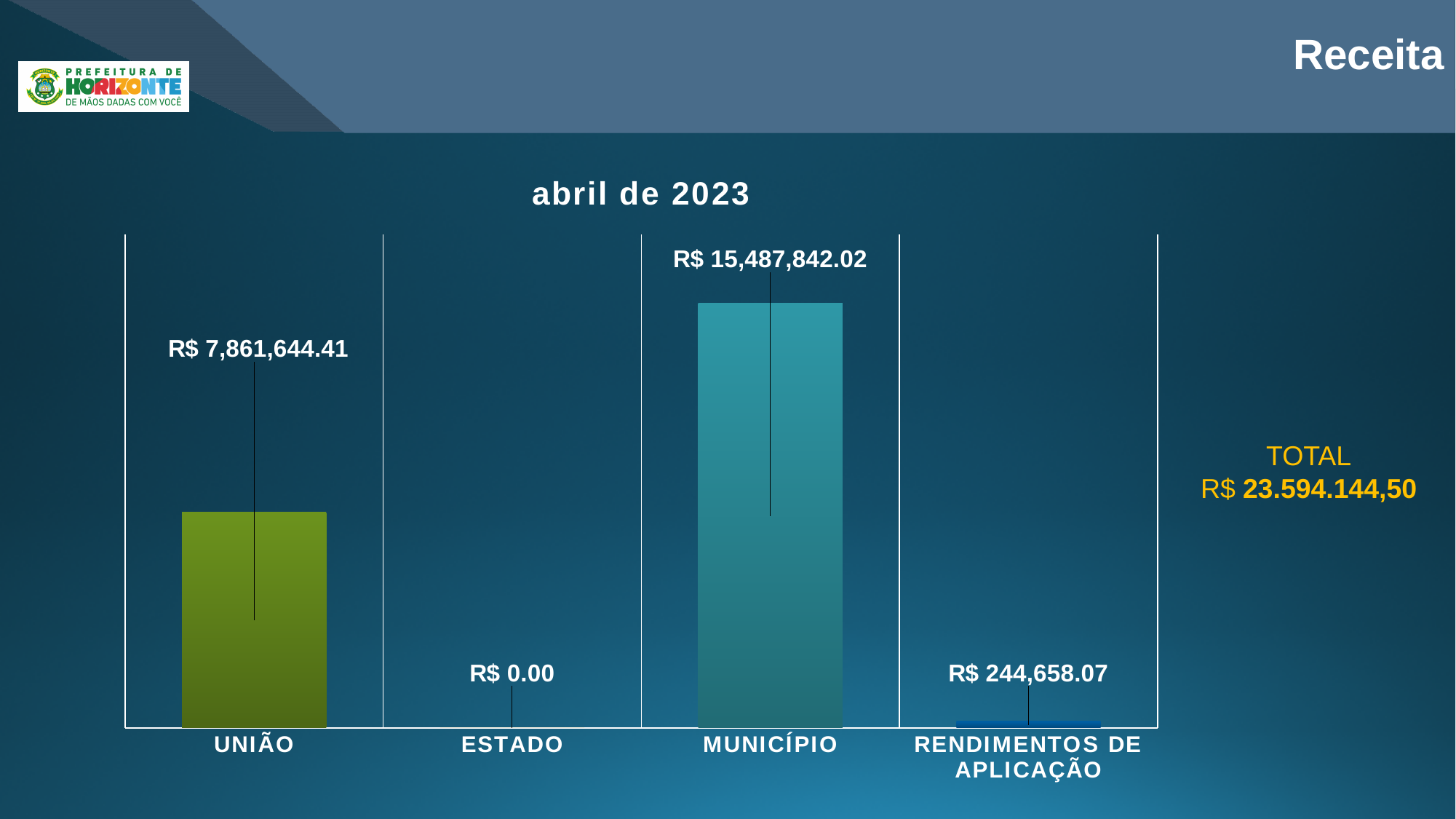

Receita

### Chart: abril de 2023

| Category | Análise da Receita |
|---|---|
| UNIÃO | 7861644.41 |
| ESTADO | 0.0 |
| MUNICÍPIO | 15487842.02 |
| RENDIMENTOS DE APLICAÇÃO | 244658.07 |
TOTAL
R$ 23.594.144,50